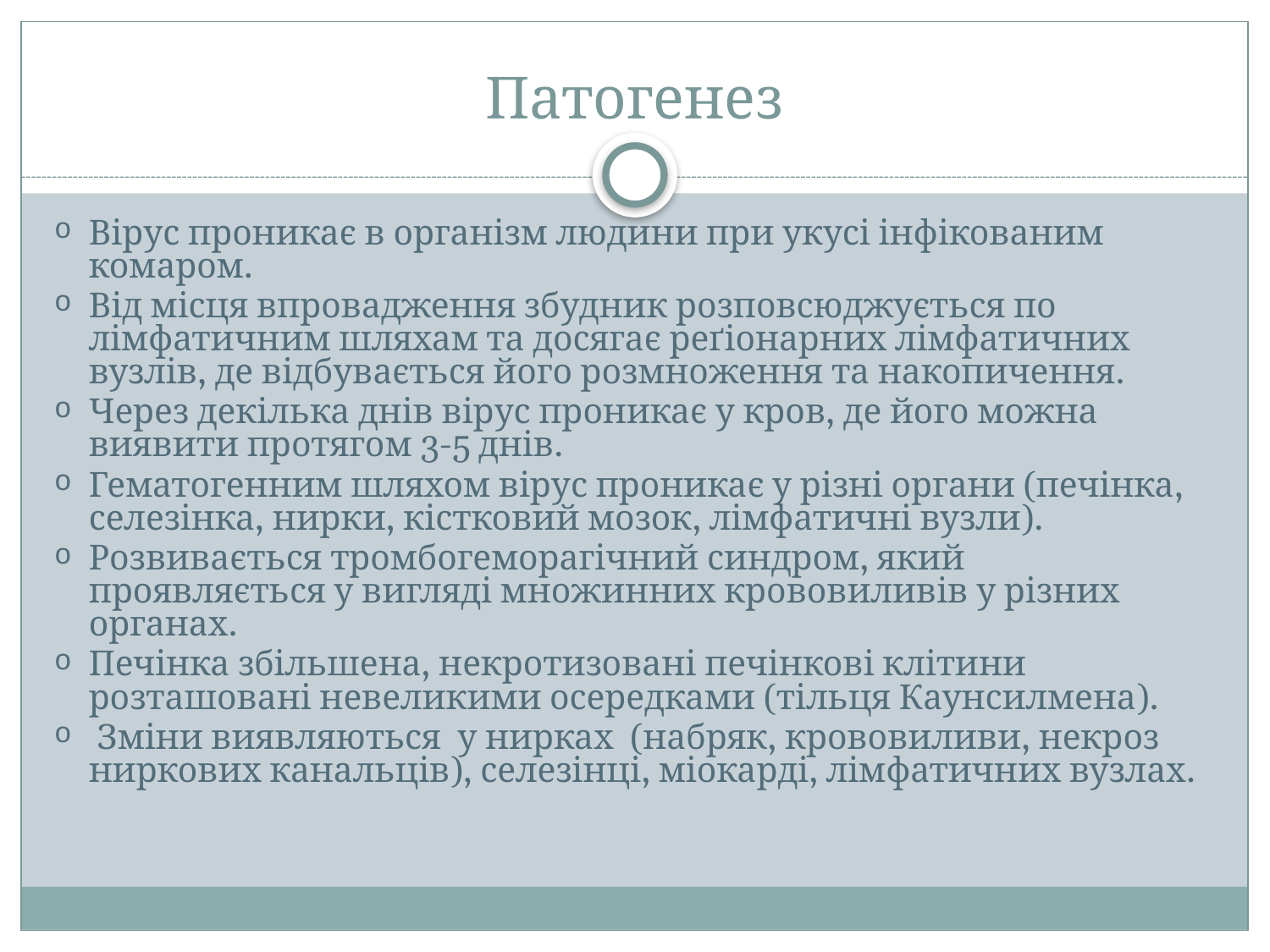

# Патогенез
Вірус проникає в організм людини при укусі інфікованим комаром.
Від місця впровадження збудник розповсюджується по лімфатичним шляхам та досягає реґіонарних лімфатичних вузлів, де відбувається його розмноження та накопичення.
Через декілька днів вірус проникає у кров, де його можна виявити протягом 3-5 днів.
Гематогенним шляхом вірус проникає у різні органи (печінка, селезінка, нирки, кістковий мозок, лімфатичні вузли).
Розвивається тромбогеморагічний синдром, який проявляється у вигляді множинних крововиливів у різних органах.
Печінка збільшена, некротизовані печінкові клітини розташовані невеликими осередками (тільця Каунсилмена).
 Зміни виявляються  у нирках  (набряк, крововиливи, некроз ниркових канальців), селезінці, міокарді, лімфатичних вузлах.